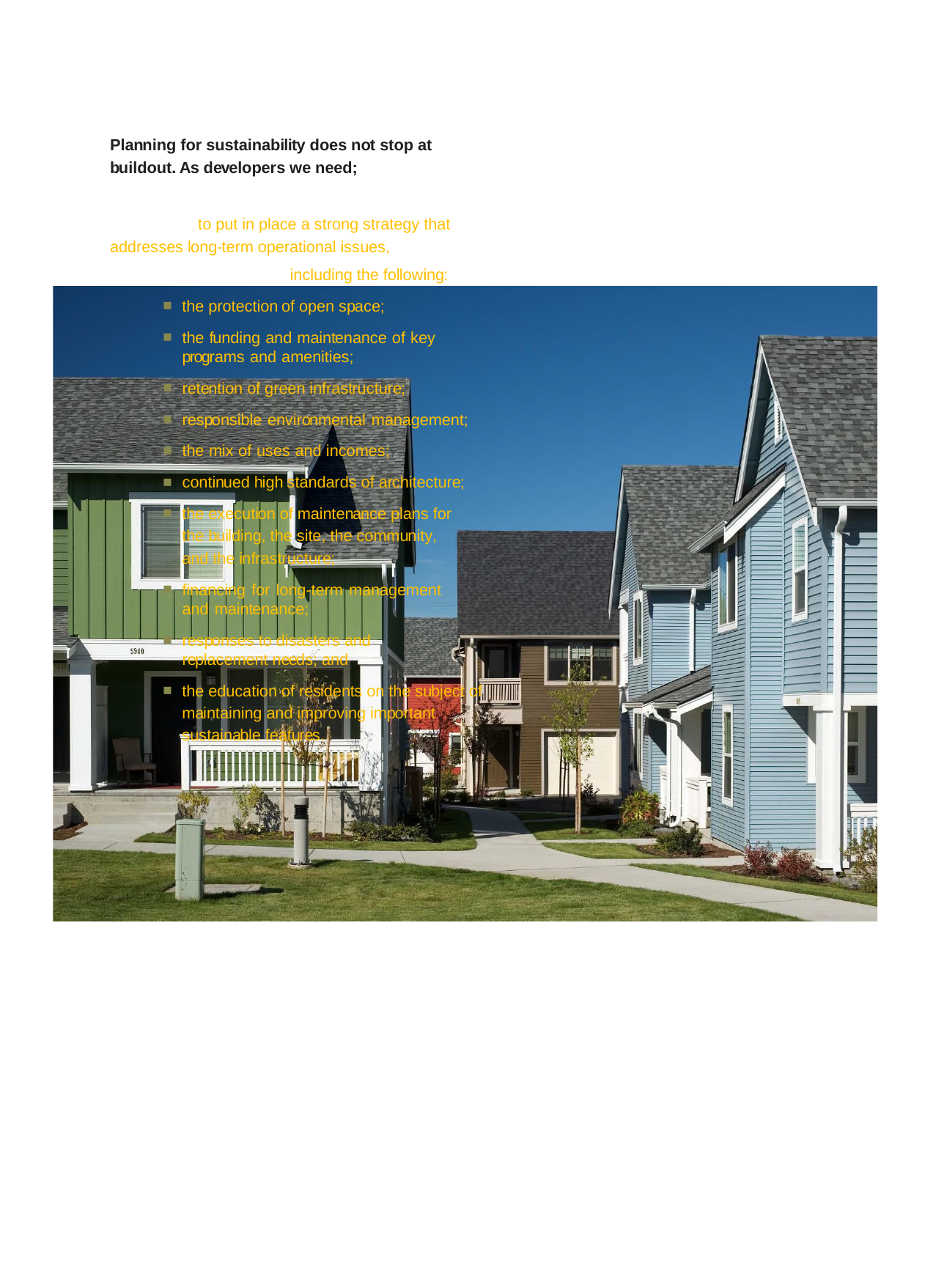

Planning for sustainability does not stop at buildout. As developers we need;

to put in place a strong strategy that addresses long-term operational issues,

including the following:

the protection of open space;

the funding and maintenance of key programs and amenities;

retention of green infrastructure;

responsible environmental management;

the mix of uses and incomes;

continued high standards of architecture;

the execution of maintenance plans for the building, the site, the community, and the infrastructure;

financing for long-term management and maintenance;

responses to disasters and replacement needs; and

the education of residents on the subject of maintaining and improving important sustainable features.